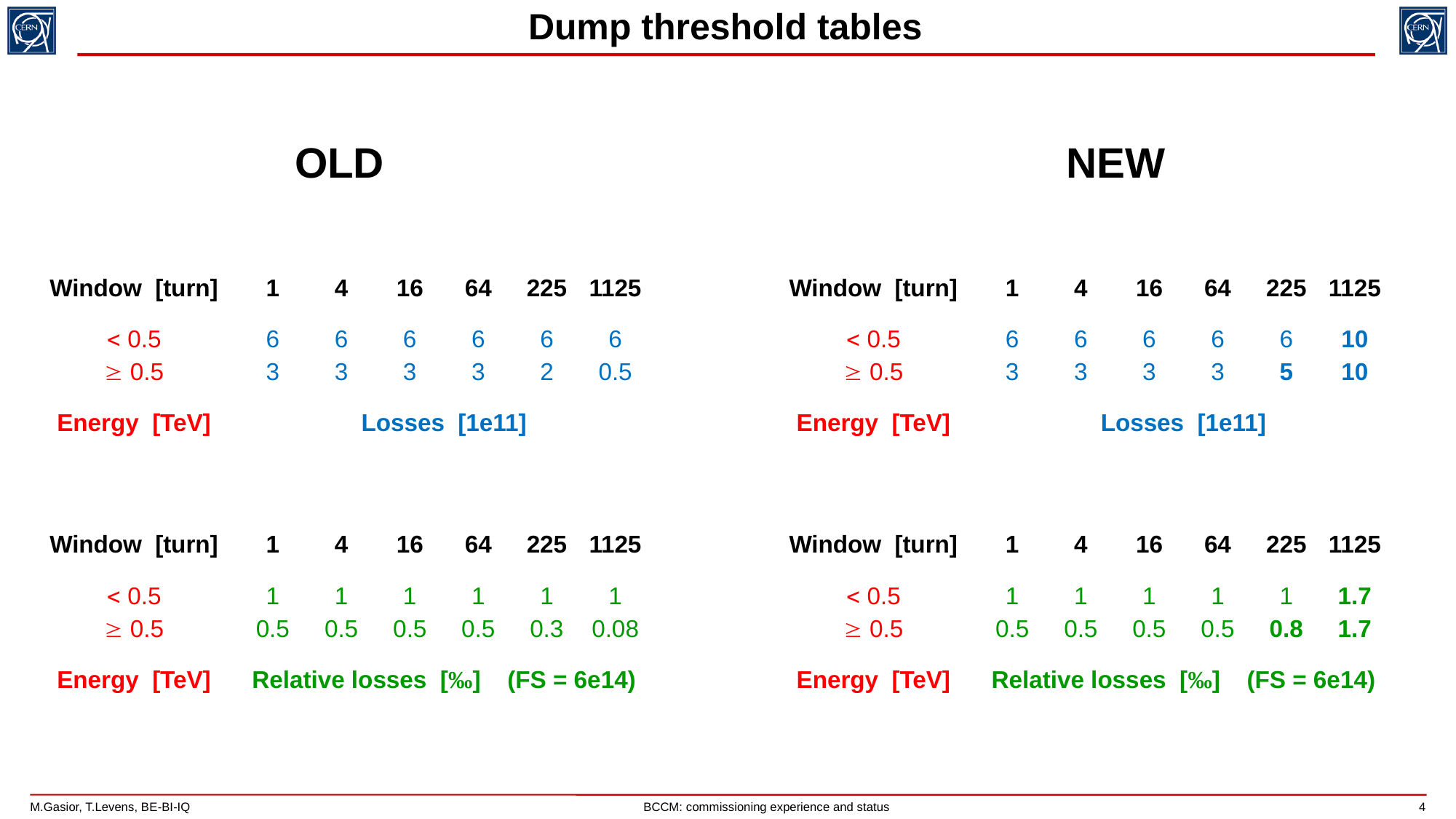

Dump threshold tables
OLD
NEW
| Window [turn] | 1 | 4 | 16 | 64 | 225 | 1125 |
| --- | --- | --- | --- | --- | --- | --- |
|  |  |  |  |  |  |  |
| < 0.5 | 6 | 6 | 6 | 6 | 6 | 6 |
| ≥ 0.5 | 3 | 3 | 3 | 3 | 2 | 0.5 |
|  |  |  |  |  |  |  |
| Energy [TeV] | Losses [1e11] |  |  |  |  |  |
| Window [turn] | 1 | 4 | 16 | 64 | 225 | 1125 |
| --- | --- | --- | --- | --- | --- | --- |
|  |  |  |  |  |  |  |
| < 0.5 | 6 | 6 | 6 | 6 | 6 | 10 |
| ≥ 0.5 | 3 | 3 | 3 | 3 | 5 | 10 |
|  |  |  |  |  |  |  |
| Energy [TeV] | Losses [1e11] |  |  |  |  |  |
| Window [turn] | 1 | 4 | 16 | 64 | 225 | 1125 |
| --- | --- | --- | --- | --- | --- | --- |
|  |  |  |  |  |  |  |
| < 0.5 | 1 | 1 | 1 | 1 | 1 | 1 |
| ≥ 0.5 | 0.5 | 0.5 | 0.5 | 0.5 | 0.3 | 0.08 |
|  |  |  |  |  |  |  |
| Energy [TeV] | Relative losses [‰] (FS = 6e14) |  |  |  |  |  |
| Window [turn] | 1 | 4 | 16 | 64 | 225 | 1125 |
| --- | --- | --- | --- | --- | --- | --- |
|  |  |  |  |  |  |  |
| < 0.5 | 1 | 1 | 1 | 1 | 1 | 1.7 |
| ≥ 0.5 | 0.5 | 0.5 | 0.5 | 0.5 | 0.8 | 1.7 |
|  |  |  |  |  |  |  |
| Energy [TeV] | Relative losses [‰] (FS = 6e14) |  |  |  |  |  |
4